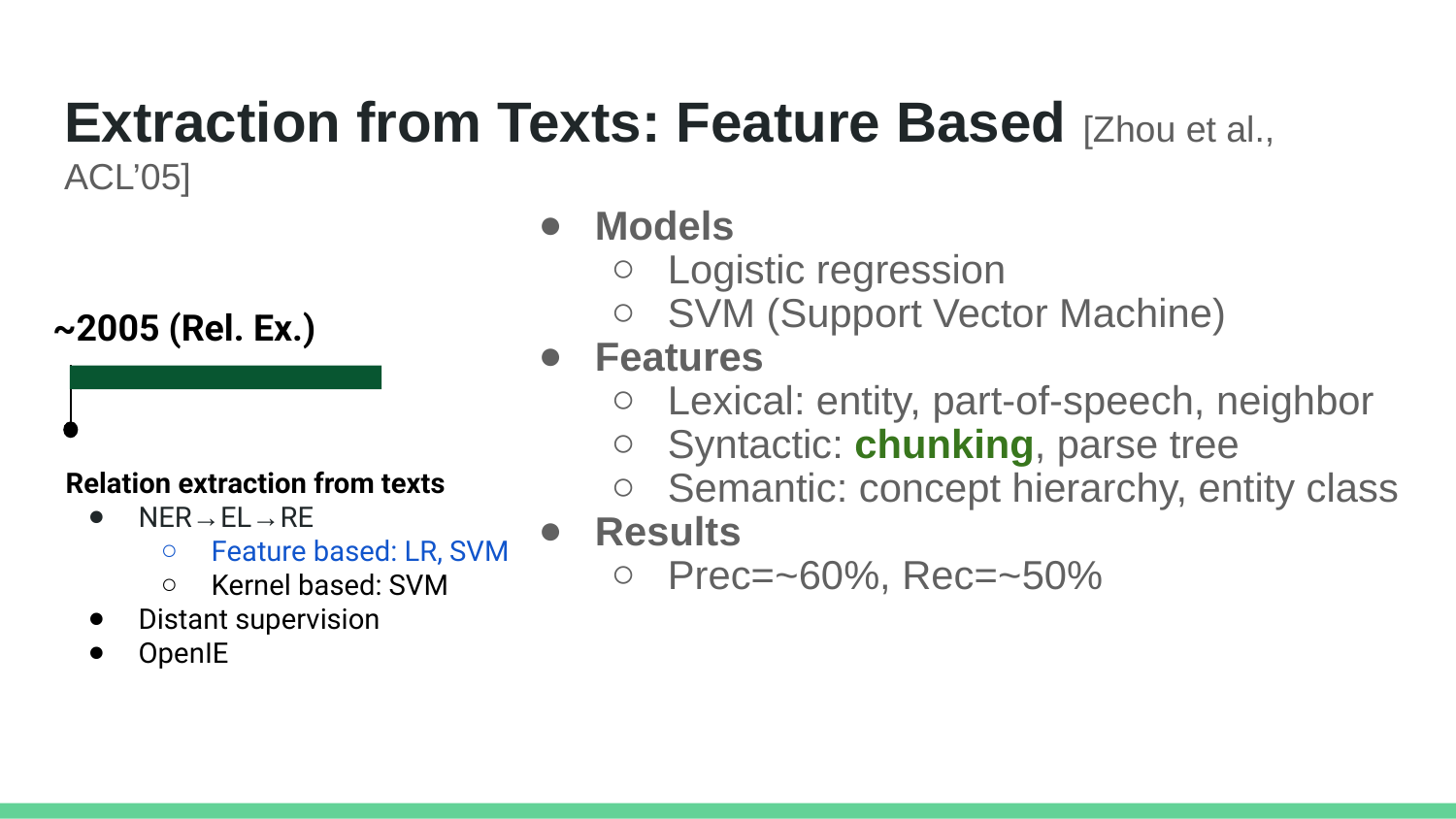

# Extraction from Texts: Feature Based [Zhou et al., ACL’05]

Models
Logistic regression
SVM (Support Vector Machine)
Features
Lexical: entity, part-of-speech, neighbor
Syntactic: chunking, parse tree
Semantic: concept hierarchy, entity class
Results
Prec=~60%, Rec=~50%

~2005 (Rel. Ex.)

Relation extraction from texts
NER→EL→RE
Feature based: LR, SVM
Kernel based: SVM
Distant supervision
OpenIE